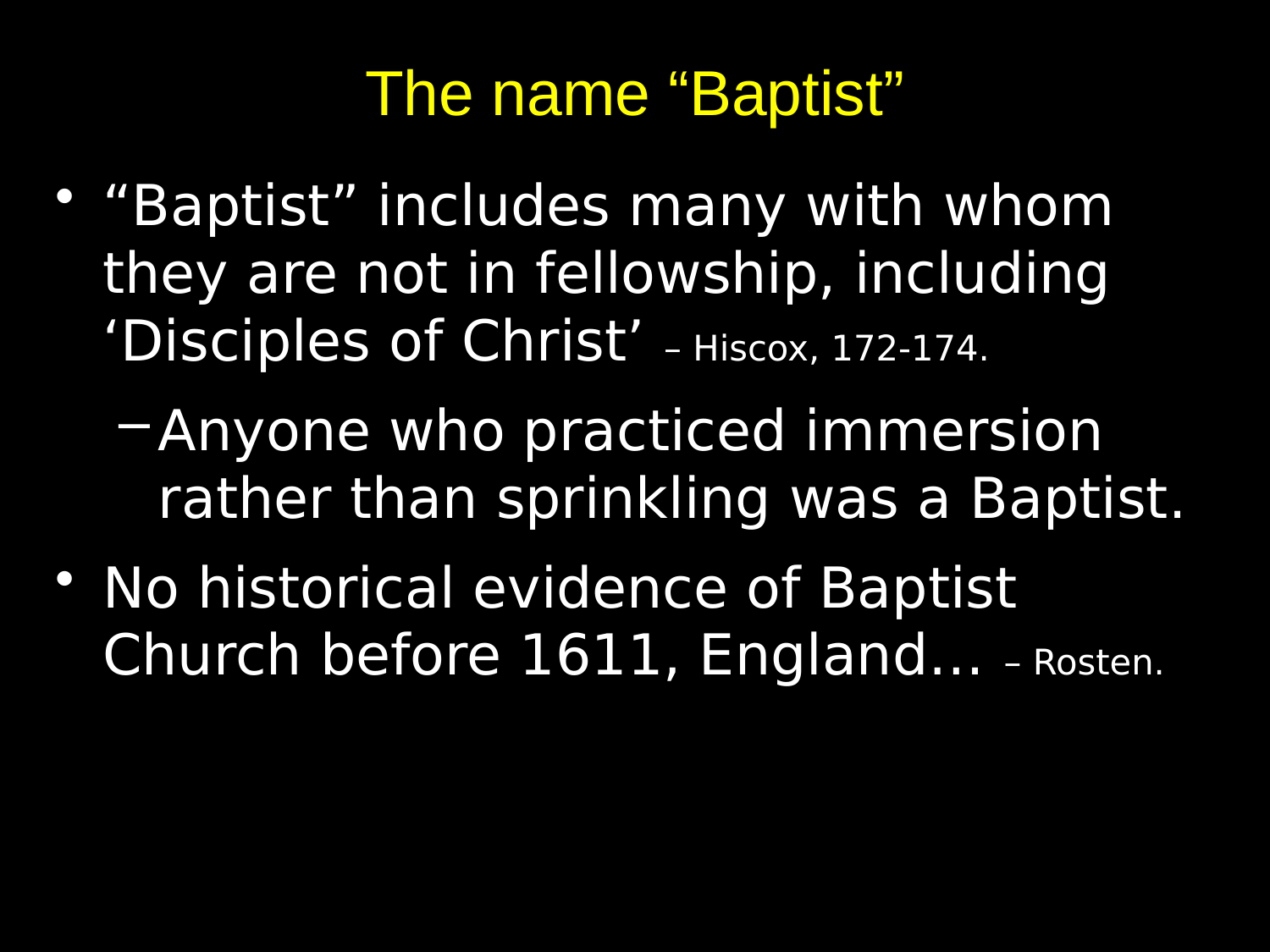

# The name “Baptist”
“Baptist” includes many with whom they are not in fellowship, including ‘Disciples of Christ’ – Hiscox, 172-174.
Anyone who practiced immersion rather than sprinkling was a Baptist.
No historical evidence of Baptist Church before 1611, England… – Rosten.